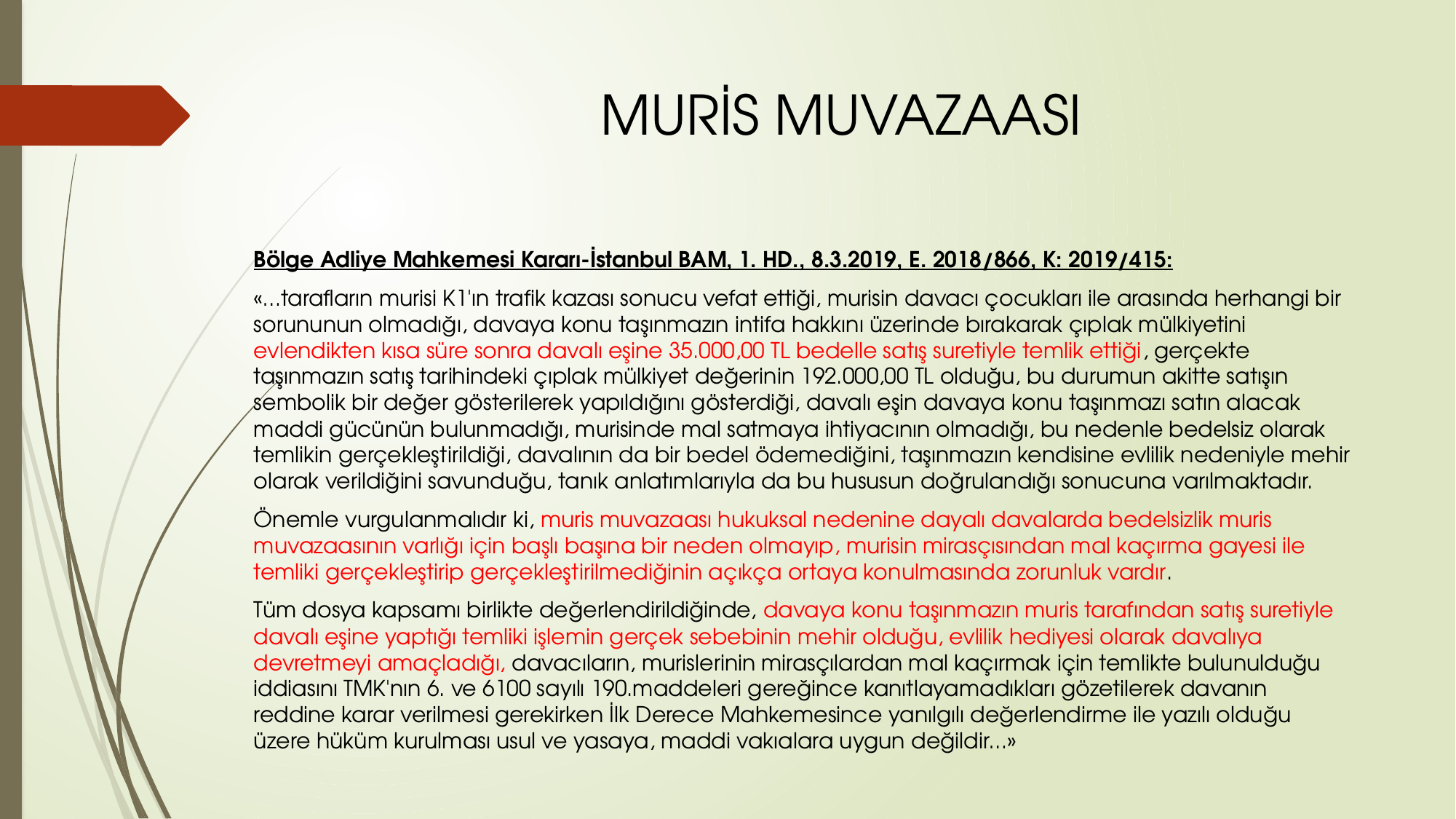

# MURİS MUVAZAASI
Bölge Adliye Mahkemesi Kararı-İstanbul BAM, 1. HD., 8.3.2019, E. 2018/866, K: 2019/415:
«…tarafların murisi K1'ın trafik kazası sonucu vefat ettiği, murisin davacı çocukları ile arasında herhangi bir sorununun olmadığı, davaya konu taşınmazın intifa hakkını üzerinde bırakarak çıplak mülkiyetini evlendikten kısa süre sonra davalı eşine 35.000,00 TL bedelle satış suretiyle temlik ettiği, gerçekte taşınmazın satış tarihindeki çıplak mülkiyet değerinin 192.000,00 TL olduğu, bu durumun akitte satışın sembolik bir değer gösterilerek yapıldığını gösterdiği, davalı eşin davaya konu taşınmazı satın alacak maddi gücünün bulunmadığı, murisinde mal satmaya ihtiyacının olmadığı, bu nedenle bedelsiz olarak temlikin gerçekleştirildiği, davalının da bir bedel ödemediğini, taşınmazın kendisine evlilik nedeniyle mehir olarak verildiğini savunduğu, tanık anlatımlarıyla da bu hususun doğrulandığı sonucuna varılmaktadır.
Önemle vurgulanmalıdır ki, muris muvazaası hukuksal nedenine dayalı davalarda bedelsizlik muris muvazaasının varlığı için başlı başına bir neden olmayıp, murisin mirasçısından mal kaçırma gayesi ile temliki gerçekleştirip gerçekleştirilmediğinin açıkça ortaya konulmasında zorunluk vardır.
Tüm dosya kapsamı birlikte değerlendirildiğinde, davaya konu taşınmazın muris tarafından satış suretiyle davalı eşine yaptığı temliki işlemin gerçek sebebinin mehir olduğu, evlilik hediyesi olarak davalıya devretmeyi amaçladığı, davacıların, murislerinin mirasçılardan mal kaçırmak için temlikte bulunulduğu iddiasını TMK'nın 6. ve 6100 sayılı 190.maddeleri gereğince kanıtlayamadıkları gözetilerek davanın reddine karar verilmesi gerekirken İlk Derece Mahkemesince yanılgılı değerlendirme ile yazılı olduğu üzere hüküm kurulması usul ve yasaya, maddi vakıalara uygun değildir…»